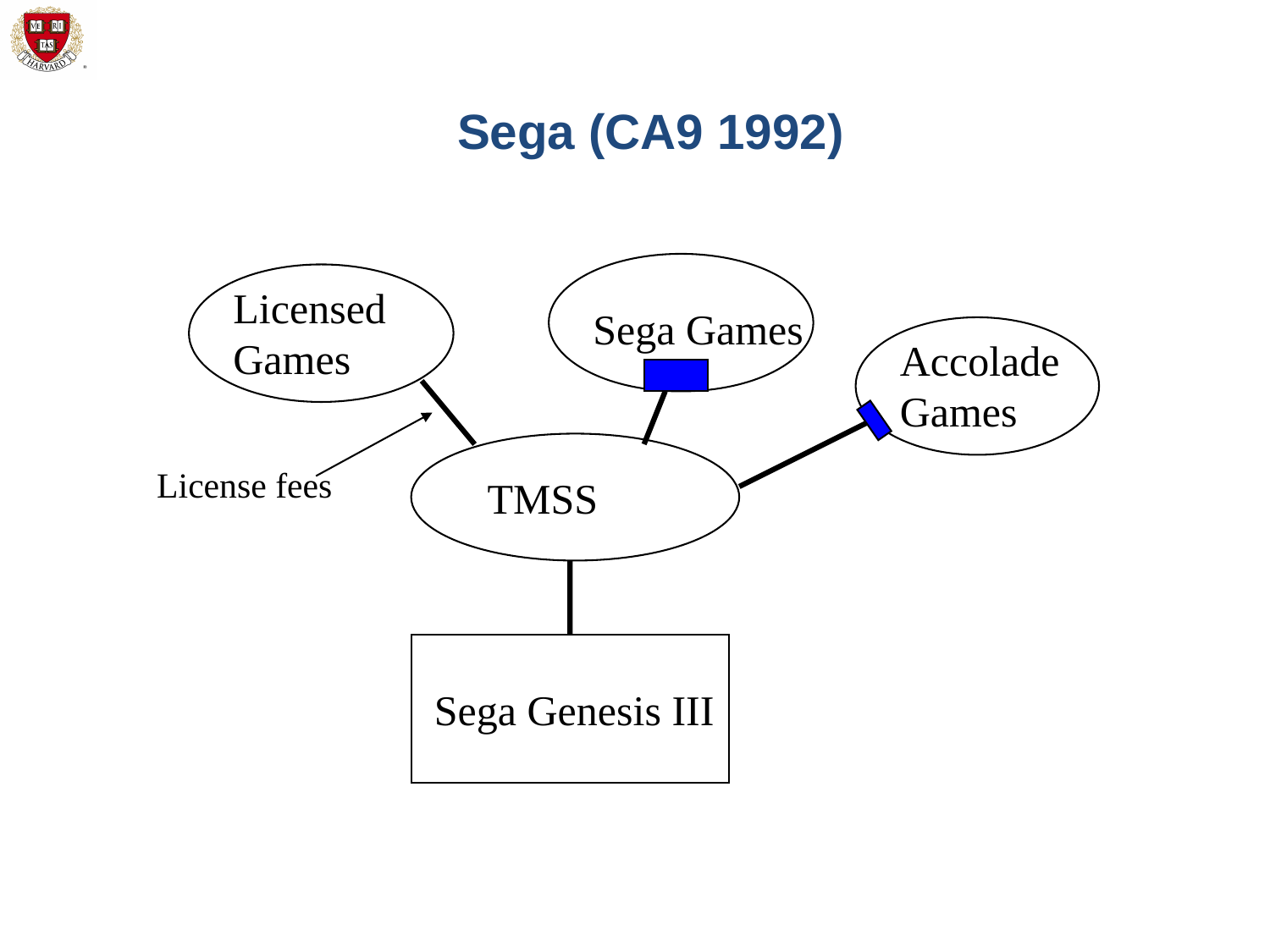

Sega (CA9 1992)

Licensed
Games
Sega Games

Accolade
Games

License fees
TMSS

Sega Genesis III